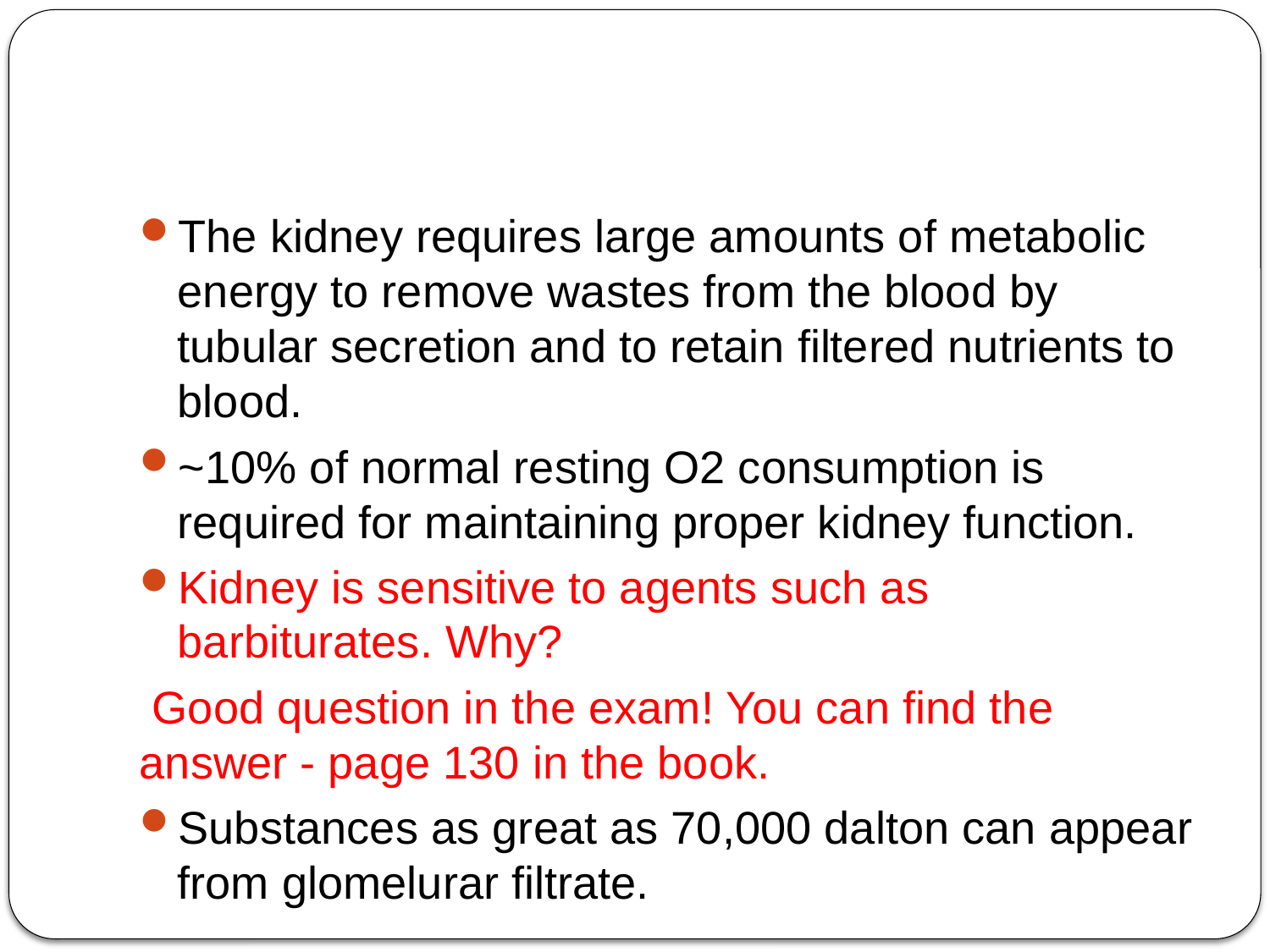

#
The kidney requires large amounts of metabolic energy to remove wastes from the blood by tubular secretion and to retain filtered nutrients to blood.
~10% of normal resting O2 consumption is required for maintaining proper kidney function.
Kidney is sensitive to agents such as barbiturates. Why?
 Good question in the exam! You can find the answer - page 130 in the book.
Substances as great as 70,000 dalton can appear from glomelurar filtrate.